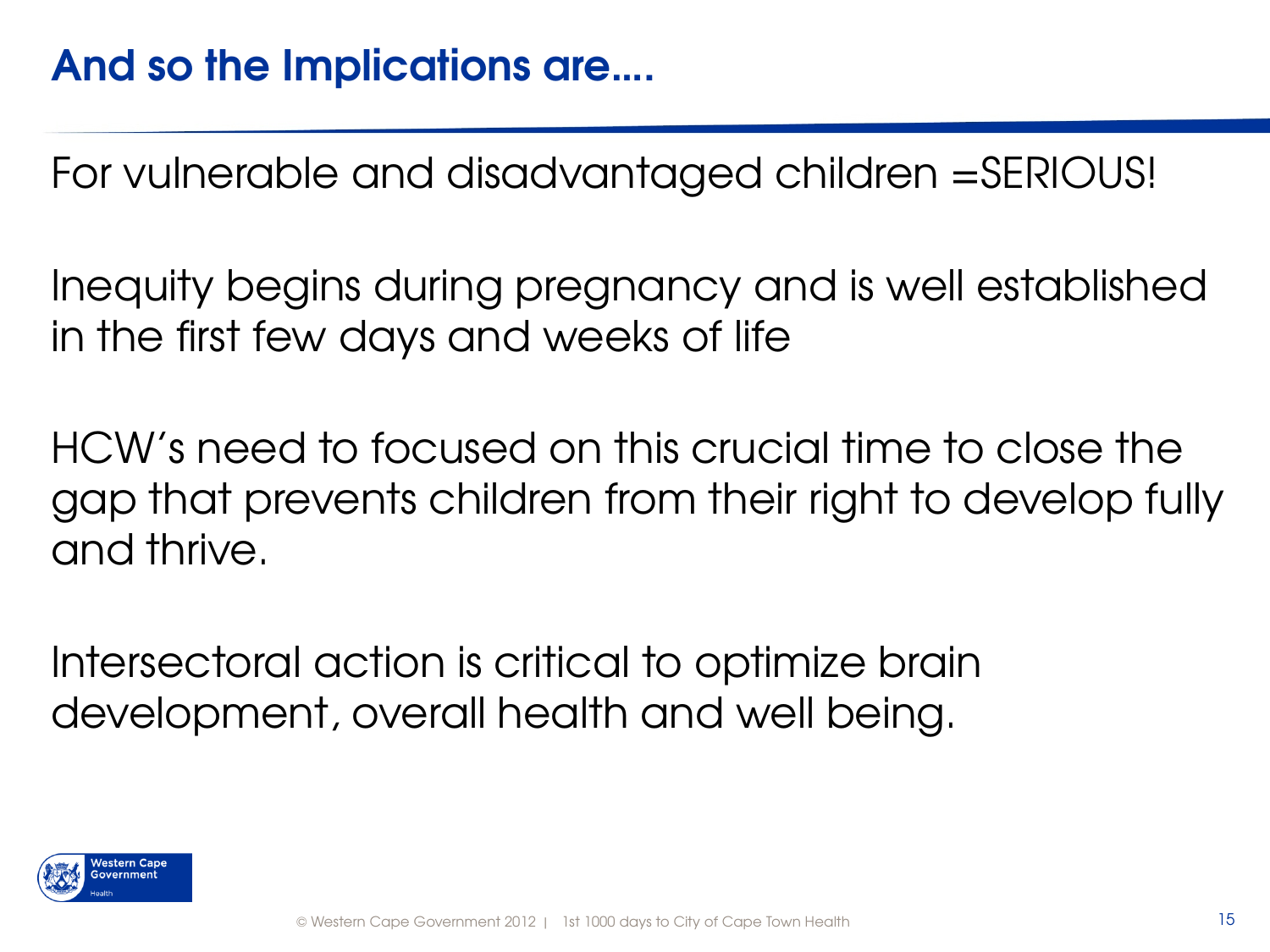

# And so the Implications are….
For vulnerable and disadvantaged children =SERIOUS!

Inequity begins during pregnancy and is well established in the first few days and weeks of life

HCW’s need to focused on this crucial time to close the gap that prevents children from their right to develop fully and thrive.

Intersectoral action is critical to optimize brain development, overall health and well being.

1st 1000 days to City of Cape Town Health
15